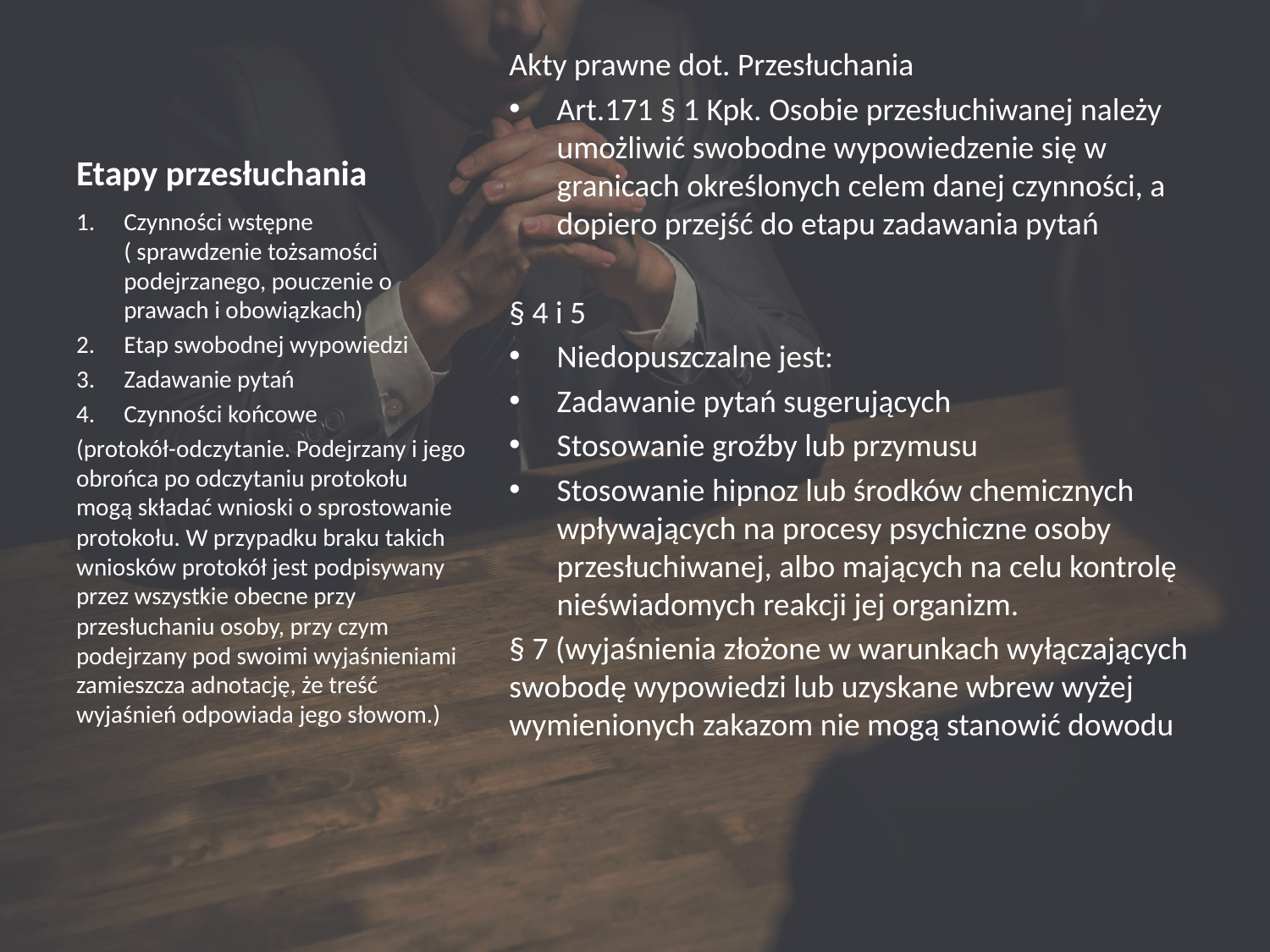

# Etapy przesłuchania
Akty prawne dot. Przesłuchania
Art.171 § 1 Kpk. Osobie przesłuchiwanej należy umożliwić swobodne wypowiedzenie się w granicach określonych celem danej czynności, a dopiero przejść do etapu zadawania pytań

§ 4 i 5
Niedopuszczalne jest:
Zadawanie pytań sugerujących
Stosowanie groźby lub przymusu
Stosowanie hipnoz lub środków chemicznych wpływających na procesy psychiczne osoby przesłuchiwanej, albo mających na celu kontrolę nieświadomych reakcji jej organizm.
§ 7 (wyjaśnienia złożone w warunkach wyłączających swobodę wypowiedzi lub uzyskane wbrew wyżej wymienionych zakazom nie mogą stanowić dowodu
Czynności wstępne
( sprawdzenie tożsamości podejrzanego, pouczenie o prawach i obowiązkach)
Etap swobodnej wypowiedzi
Zadawanie pytań
Czynności końcowe
(protokół-odczytanie. Podejrzany i jego obrońca po odczytaniu protokołu mogą składać wnioski o sprostowanie protokołu. W przypadku braku takich wniosków protokół jest podpisywany przez wszystkie obecne przy przesłuchaniu osoby, przy czym podejrzany pod swoimi wyjaśnieniami zamieszcza adnotację, że treść wyjaśnień odpowiada jego słowom.)